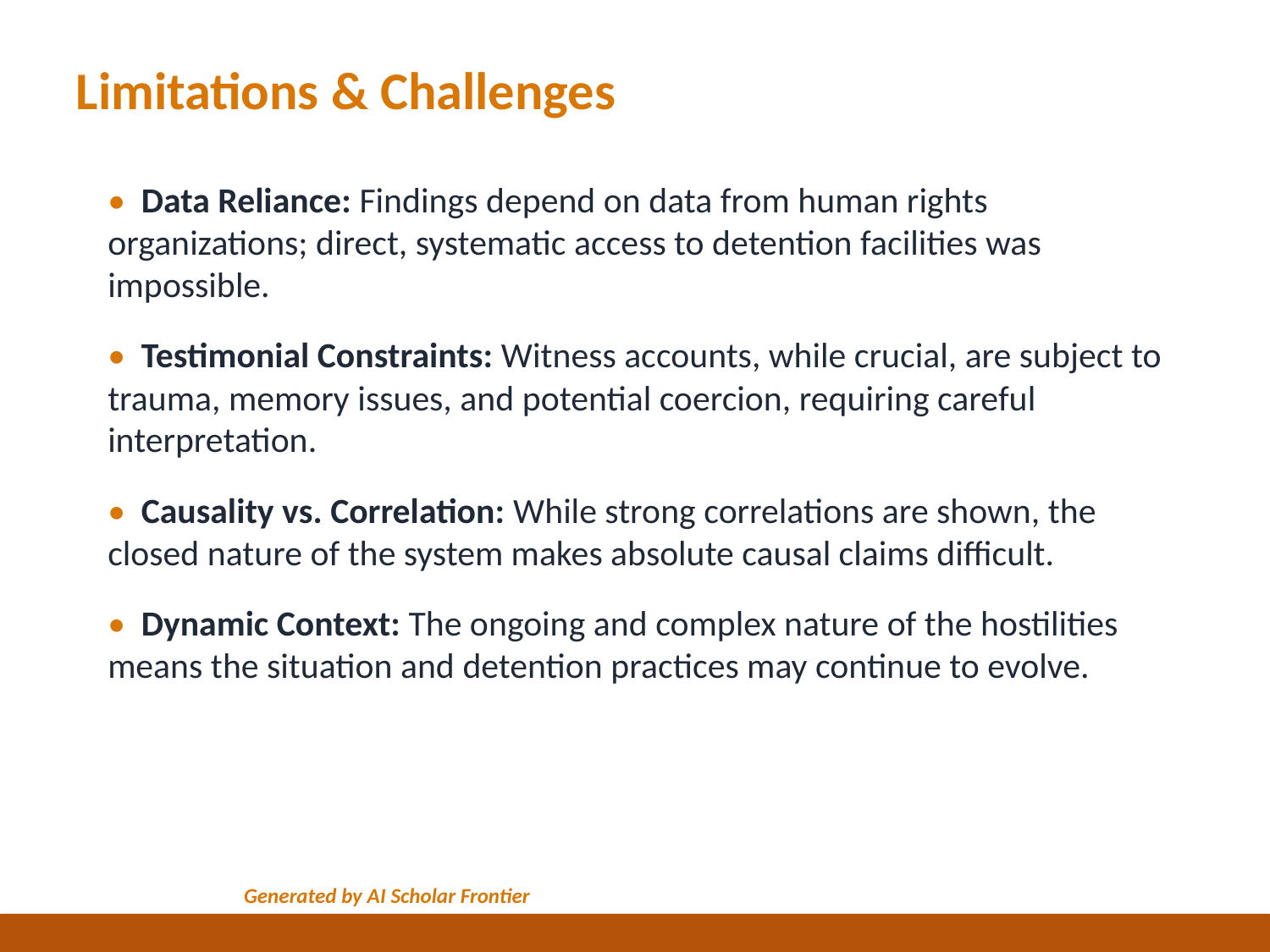

Limitations & Challenges
•  Data Reliance: Findings depend on data from human rights organizations; direct, systematic access to detention facilities was impossible.
•  Testimonial Constraints: Witness accounts, while crucial, are subject to trauma, memory issues, and potential coercion, requiring careful interpretation.
•  Causality vs. Correlation: While strong correlations are shown, the closed nature of the system makes absolute causal claims difficult.
•  Dynamic Context: The ongoing and complex nature of the hostilities means the situation and detention practices may continue to evolve.
Generated by AI Scholar Frontier